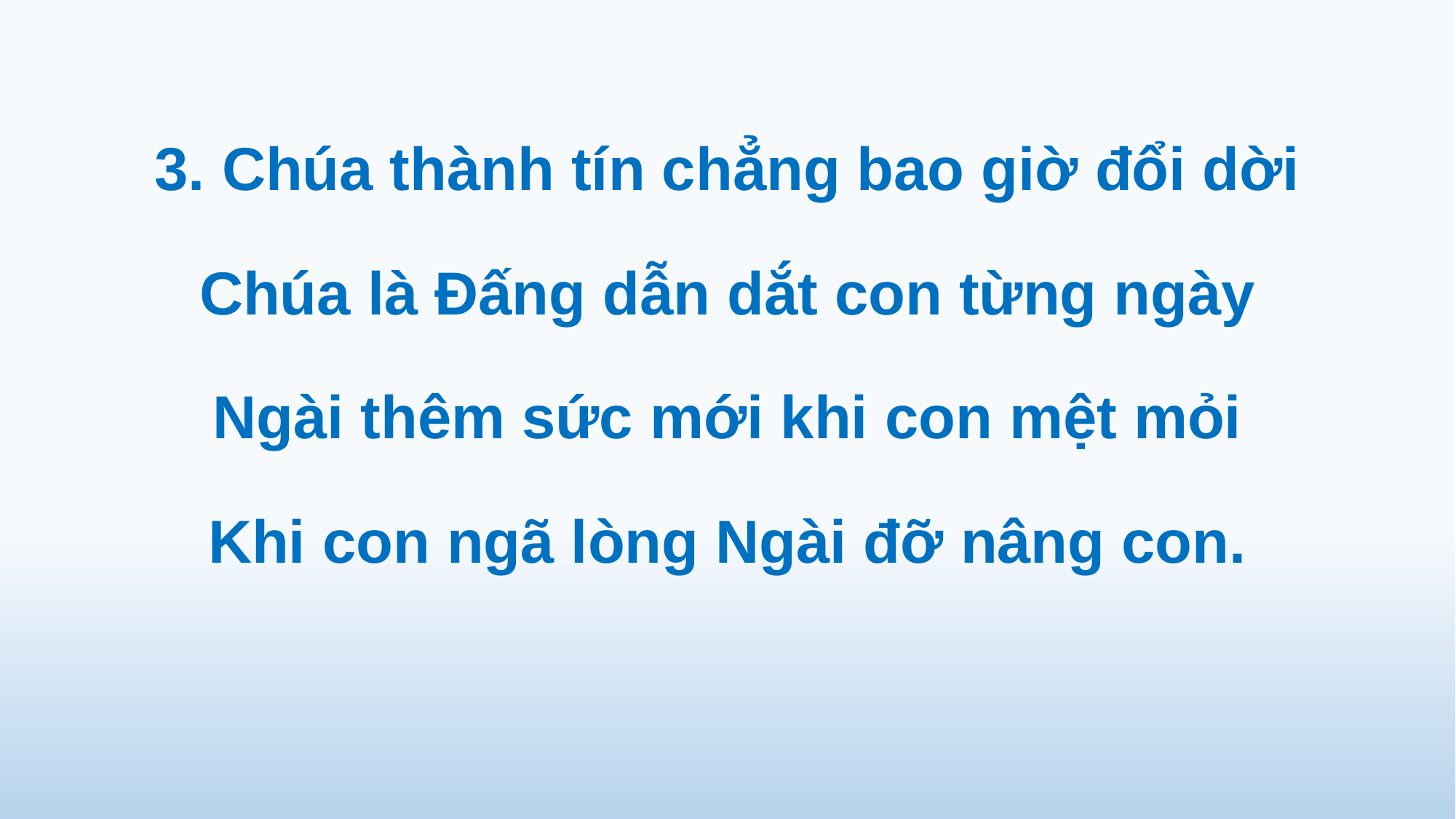

3. Chúa thành tín chẳng bao giờ đổi dời
Chúa là Đấng dẫn dắt con từng ngày
Ngài thêm sức mới khi con mệt mỏi
Khi con ngã lòng Ngài đỡ nâng con.